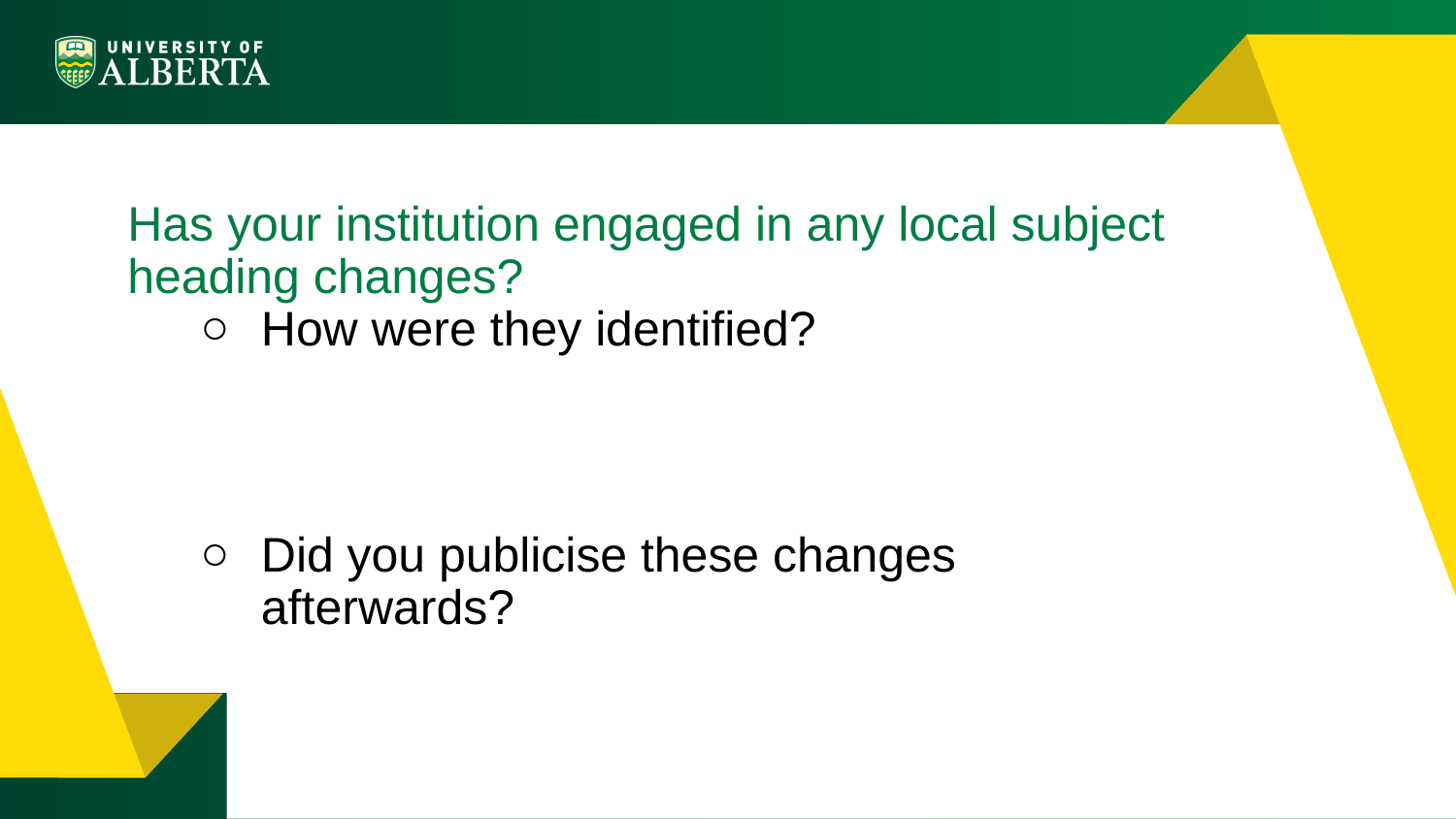

#

Has your institution engaged in any local subject heading changes?
How were they identified?

Did you publicise these changes afterwards?